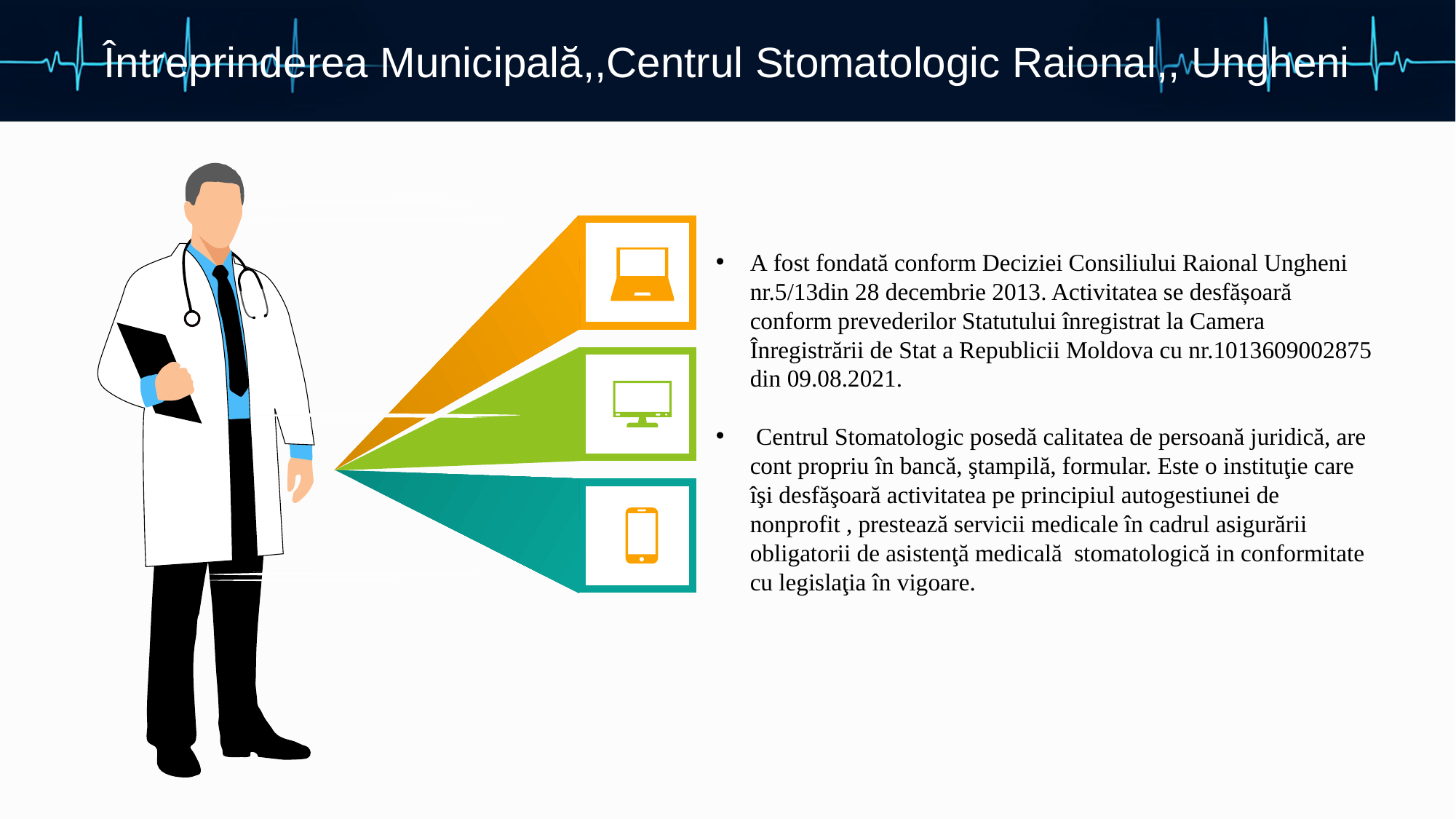

Întreprinderea Municipală,,Centrul Stomatologic Raional,, Ungheni

A fost fondată conform Deciziei Consiliului Raional Ungheni nr.5/13din 28 decembrie 2013. Activitatea se desfășoară conform prevederilor Statutului înregistrat la Camera Înregistrării de Stat a Republicii Moldova cu nr.1013609002875 din 09.08.2021.

 Centrul Stomatologic posedă calitatea de persoană juridică, are cont propriu în bancă, ştampilă, formular. Este o instituţie care îşi desfăşoară activitatea pe principiul autogestiunei de nonprofit , prestează servicii medicale în cadrul asigurării obligatorii de asistenţă medicală  stomatologică in conformitate cu legislaţia în vigoare.